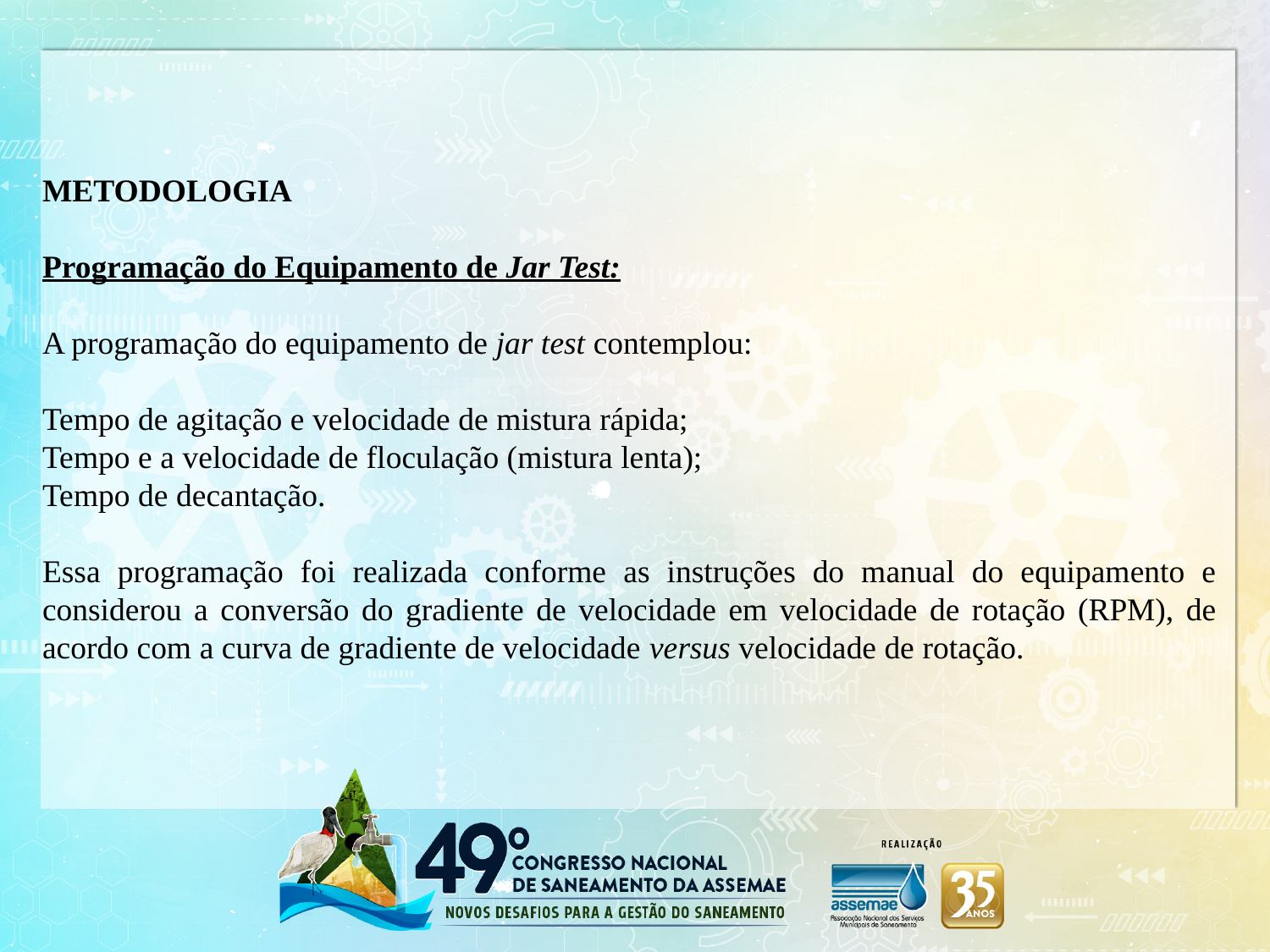

METODOLOGIA

Programação do Equipamento de Jar Test:

A programação do equipamento de jar test contemplou:

Tempo de agitação e velocidade de mistura rápida;
Tempo e a velocidade de floculação (mistura lenta);
Tempo de decantação.

Essa programação foi realizada conforme as instruções do manual do equipamento e considerou a conversão do gradiente de velocidade em velocidade de rotação (RPM), de acordo com a curva de gradiente de velocidade versus velocidade de rotação.